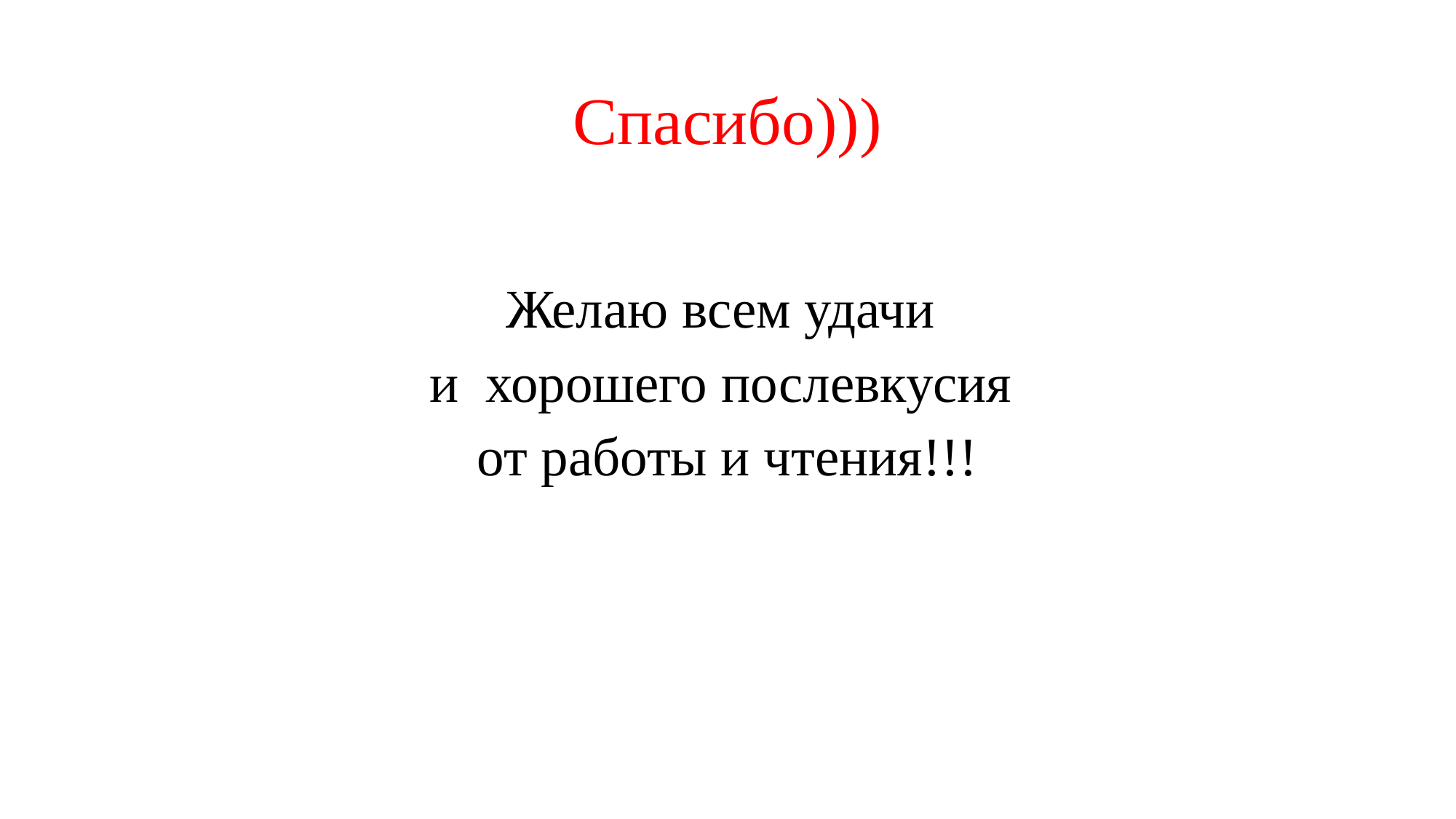

# Спасибо)))
Желаю всем удачи
и  хорошего послевкусия
от работы и чтения!!!